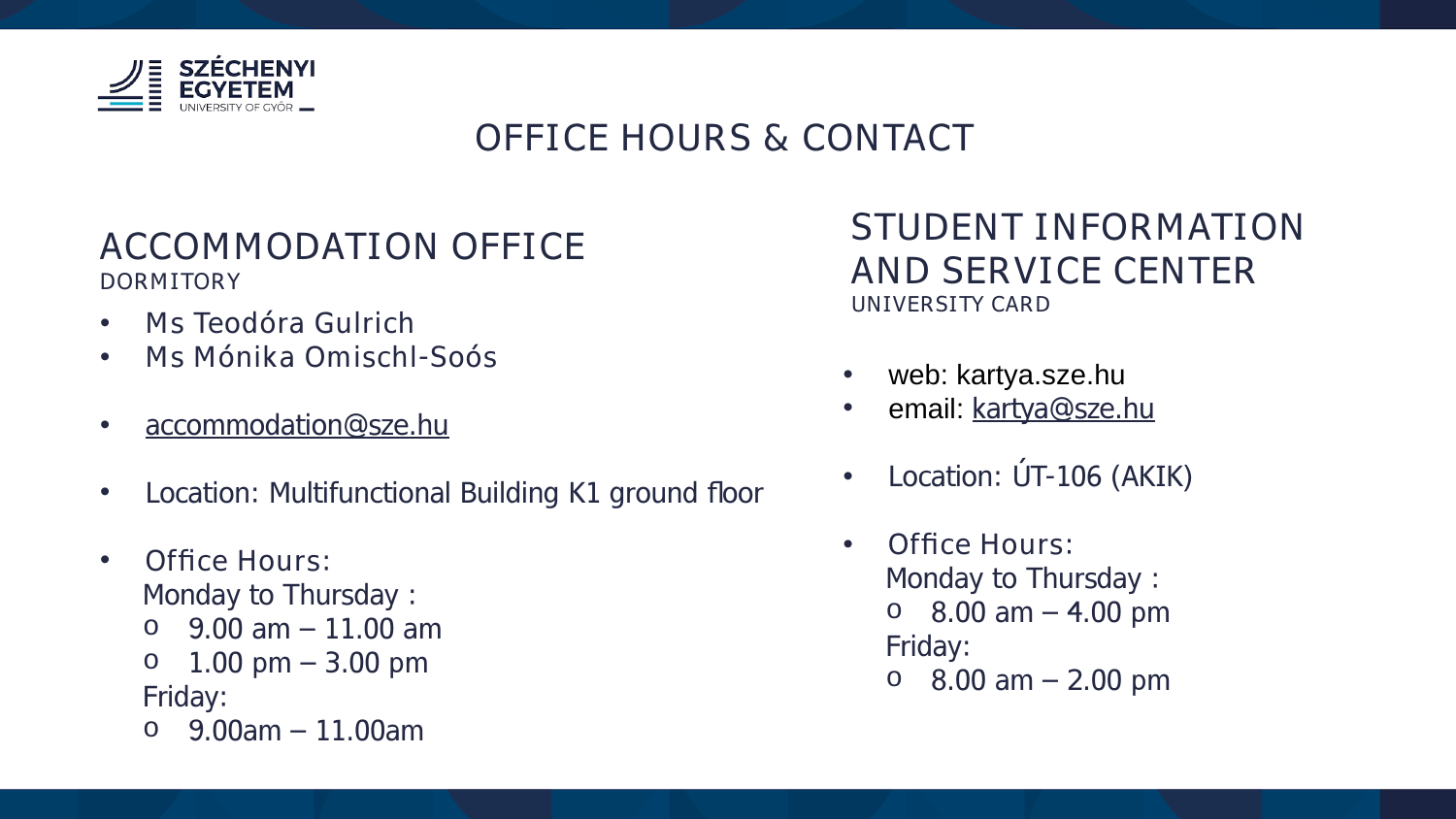

OFFICE HOURS & CONTACT
Student Information and Service Center
University card
Accommodation Office
Dormitory
Ms Teodóra Gulrich
Ms Mónika Omischl-Soós
accommodation@sze.hu

Location: Multifunctional Building K1 ground floor

Office Hours:
Monday to Thursday :
9.00 am – 11.00 am
1.00 pm – 3.00 pm
Friday:
9.00am – 11.00am

web: kartya.sze.hu
email: kartya@sze.hu

Location: ÚT-106 (AKIK)

Office Hours:
Monday to Thursday :
8.00 am – 4.00 pm
Friday:
8.00 am – 2.00 pm